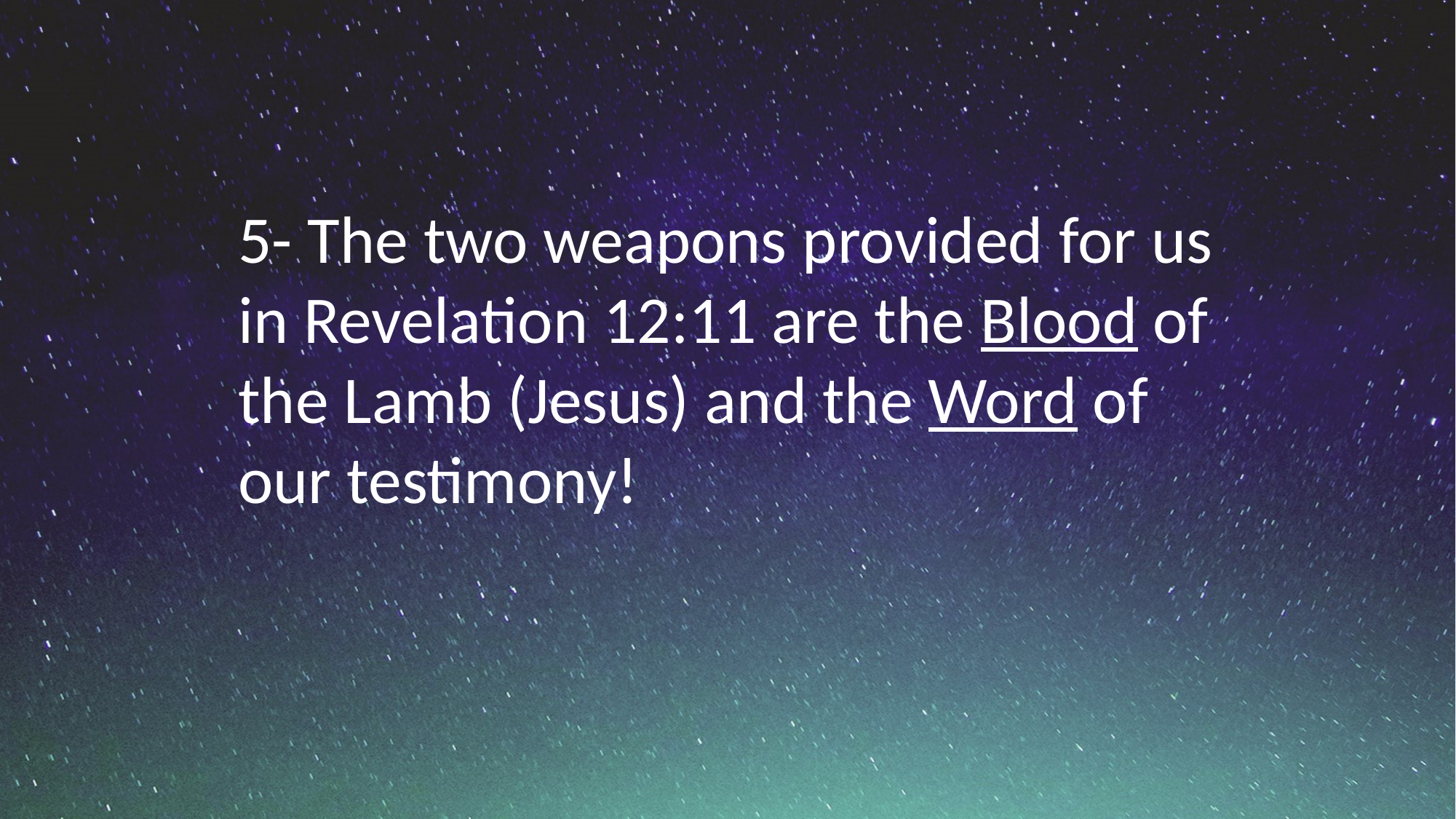

5- The two weapons provided for us in Revelation 12:11 are the Blood of the Lamb (Jesus) and the Word of our testimony!